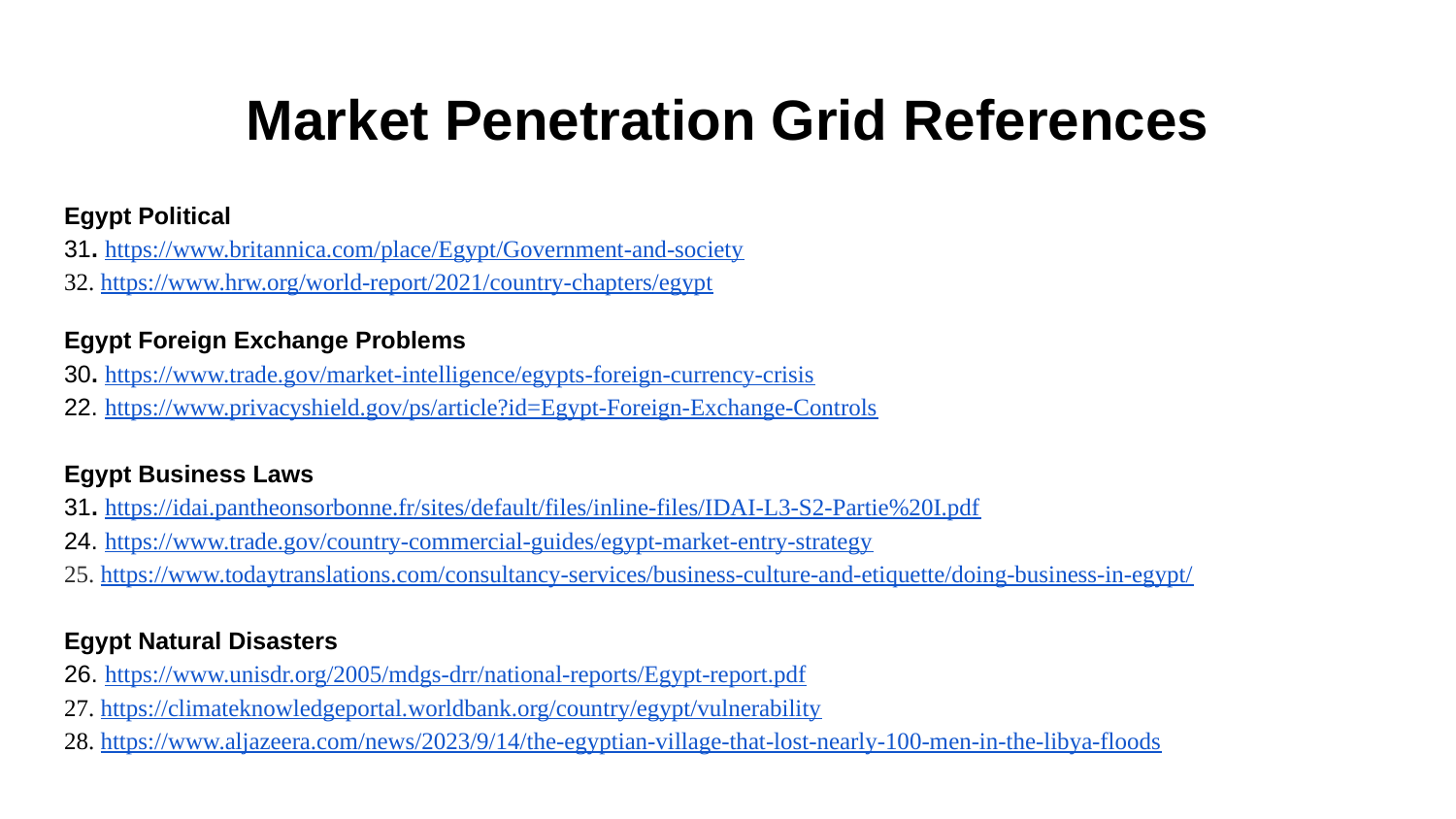

# Market Penetration Grid References
Egypt Political
31. https://www.britannica.com/place/Egypt/Government-and-society
32. https://www.hrw.org/world-report/2021/country-chapters/egypt

Egypt Foreign Exchange Problems
30. https://www.trade.gov/market-intelligence/egypts-foreign-currency-crisis
22. https://www.privacyshield.gov/ps/article?id=Egypt-Foreign-Exchange-Controls

Egypt Business Laws
31. https://idai.pantheonsorbonne.fr/sites/default/files/inline-files/IDAI-L3-S2-Partie%20I.pdf
24. https://www.trade.gov/country-commercial-guides/egypt-market-entry-strategy
25. https://www.todaytranslations.com/consultancy-services/business-culture-and-etiquette/doing-business-in-egypt/

Egypt Natural Disasters
26. https://www.unisdr.org/2005/mdgs-drr/national-reports/Egypt-report.pdf
27. https://climateknowledgeportal.worldbank.org/country/egypt/vulnerability
28. https://www.aljazeera.com/news/2023/9/14/the-egyptian-village-that-lost-nearly-100-men-in-the-libya-floods